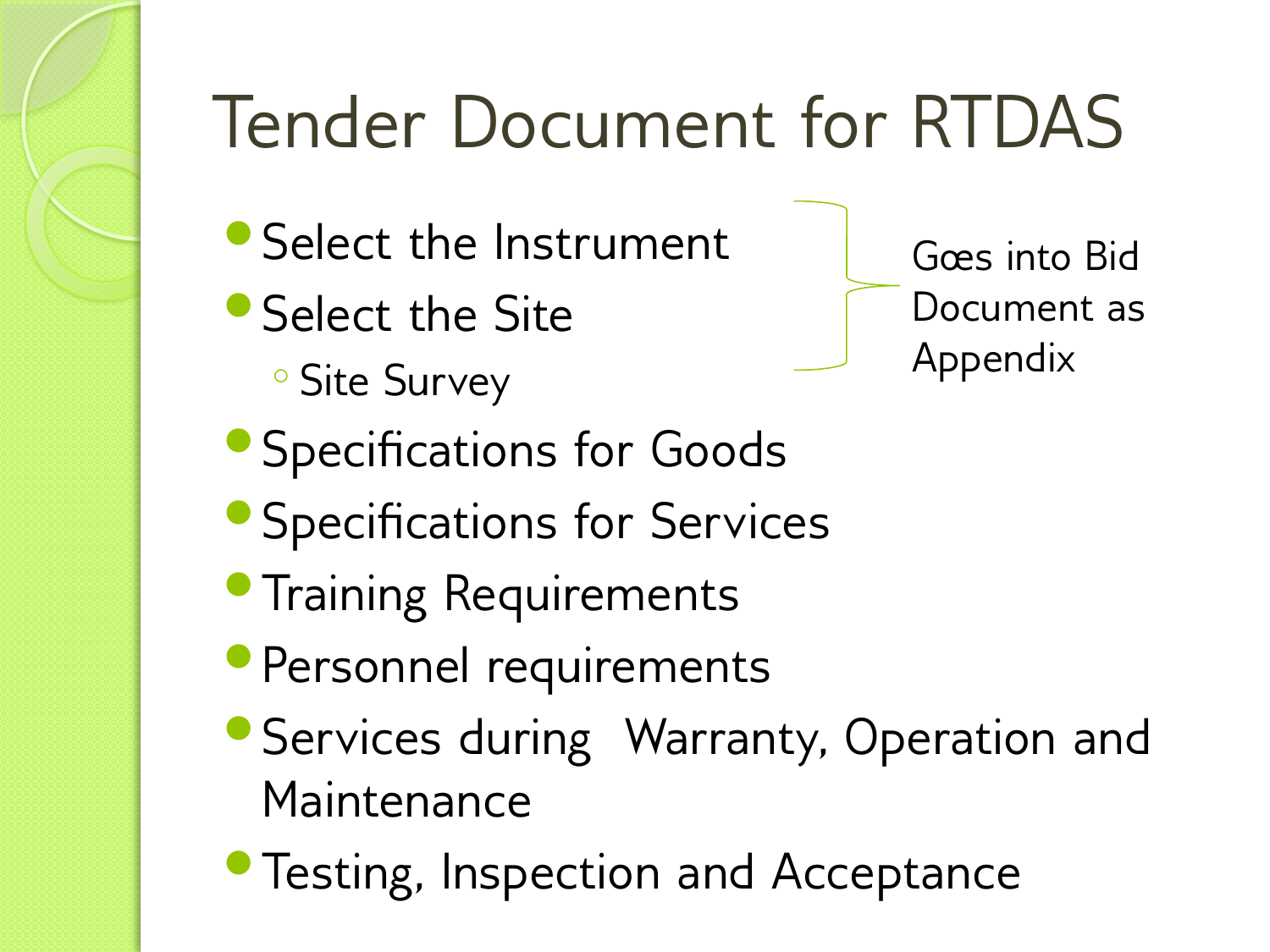

# Tender Document for RTDAS
Select the Instrument
Select the Site
Site Survey
Specifications for Goods
Specifications for Services
Training Requirements
Personnel requirements
Services during  Warranty, Operation and Maintenance
Testing, Inspection and Acceptance

Goes into Bid Document as Appendix